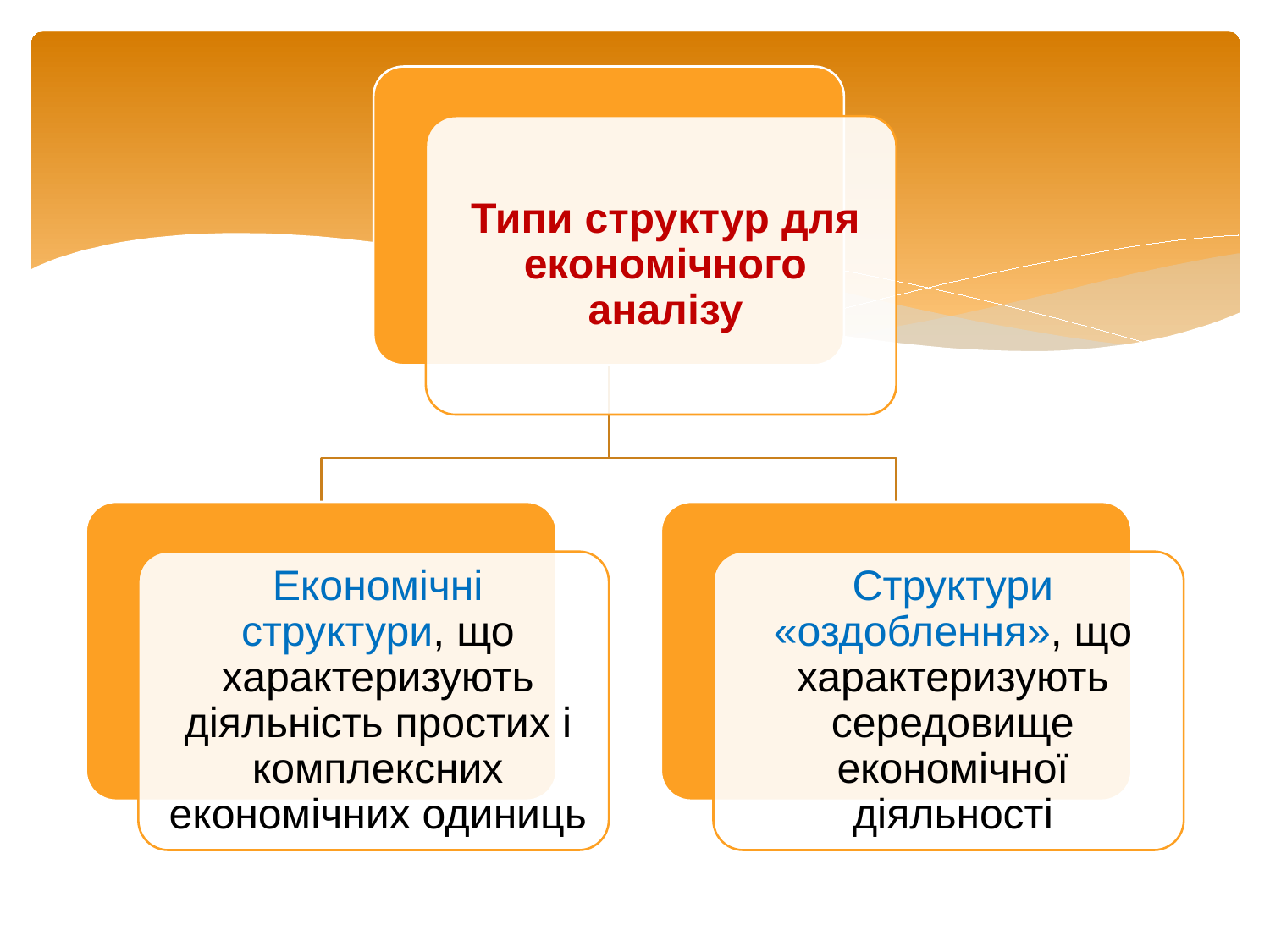

Типи структур для економічного аналізу
Економічні структури, що характеризують діяльність простих і комплексних економічних одиниць
Структури «оздоблення», що характеризують середовище економічної діяльності